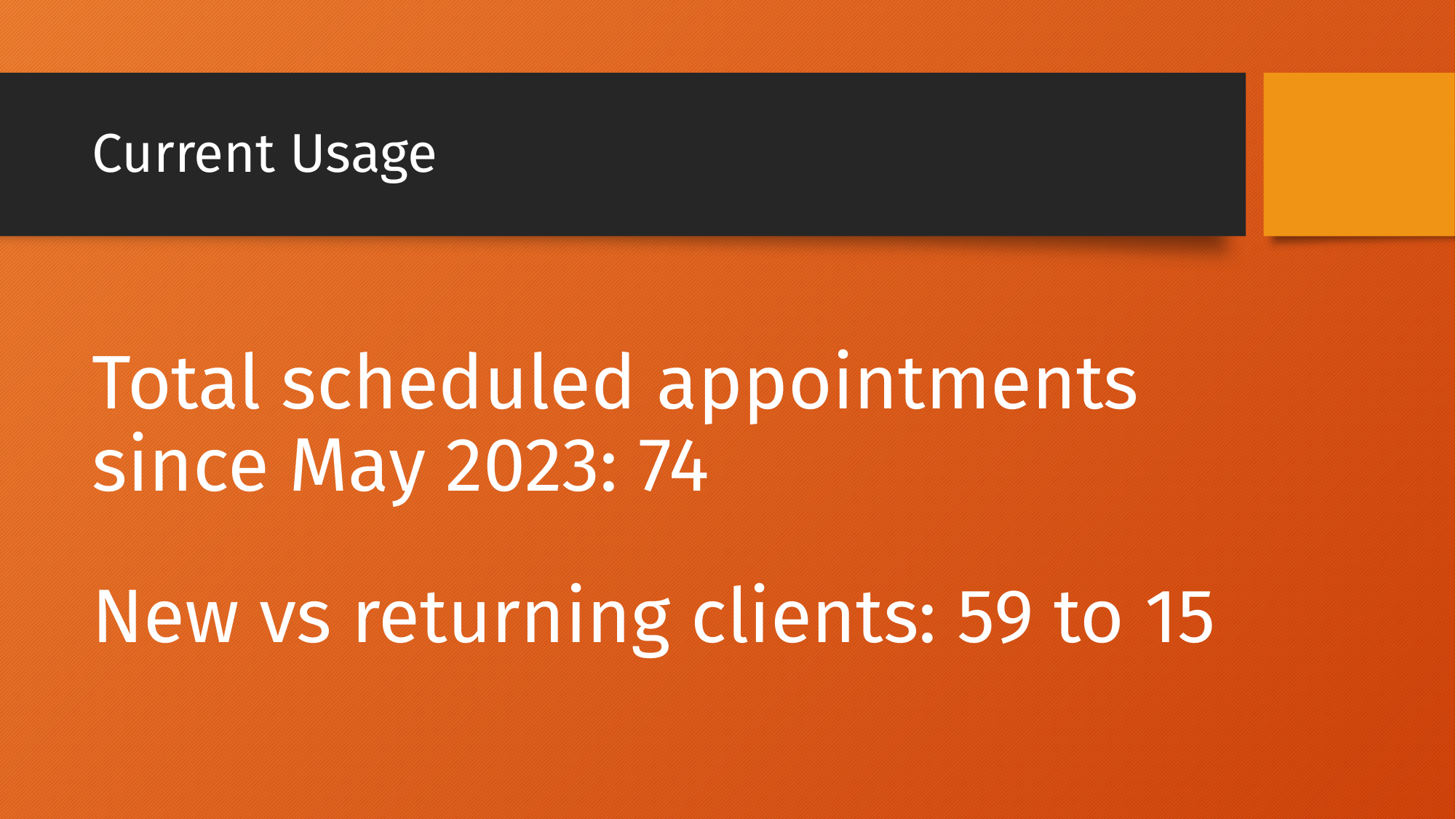

# Current Usage

Total scheduled appointments since May 2023: 74

New vs returning clients: 59 to 15